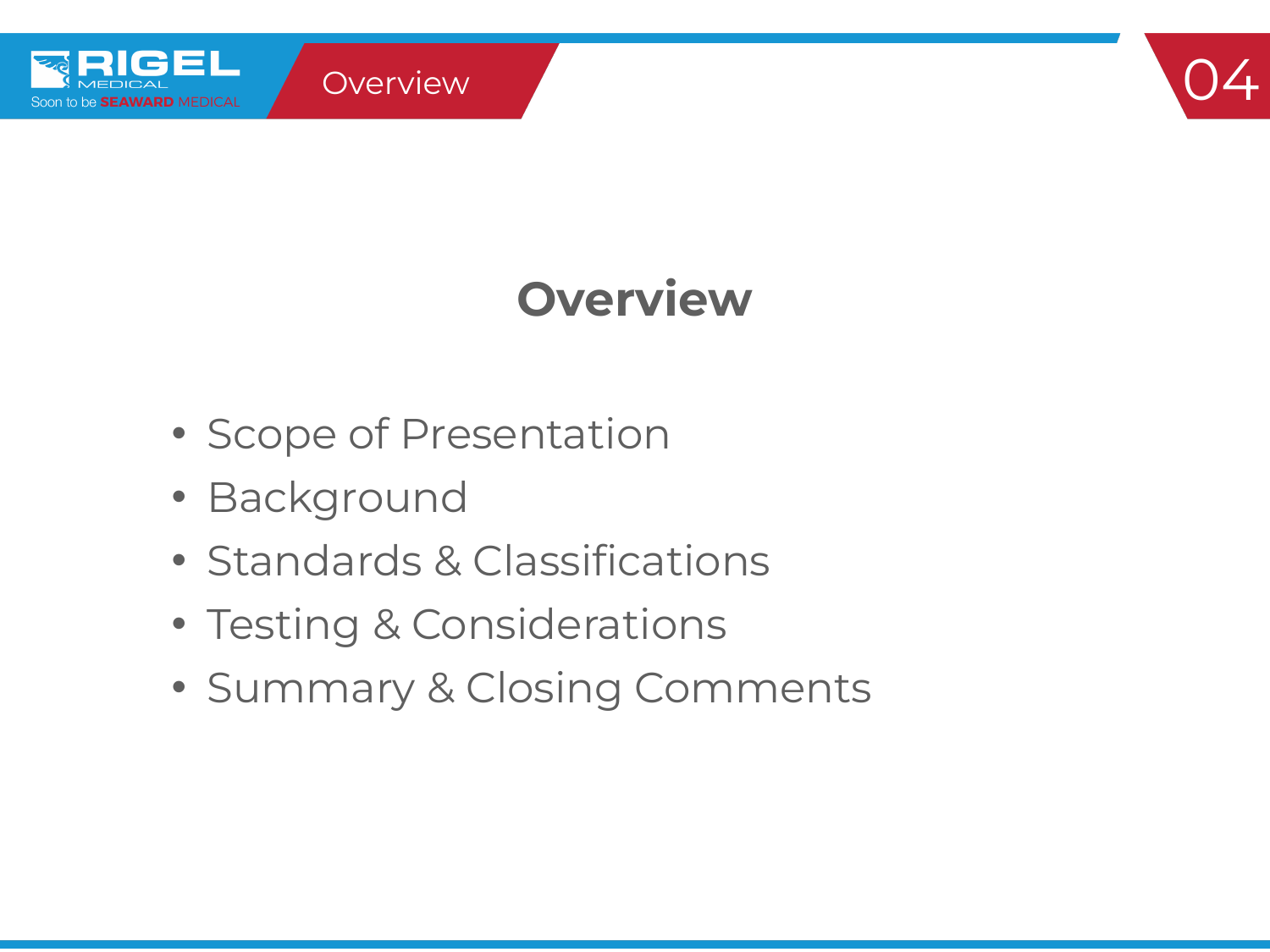

Overview
04
Overview

Scope of Presentation
Background
Standards & Classifications
Testing & Considerations
Summary & Closing Comments